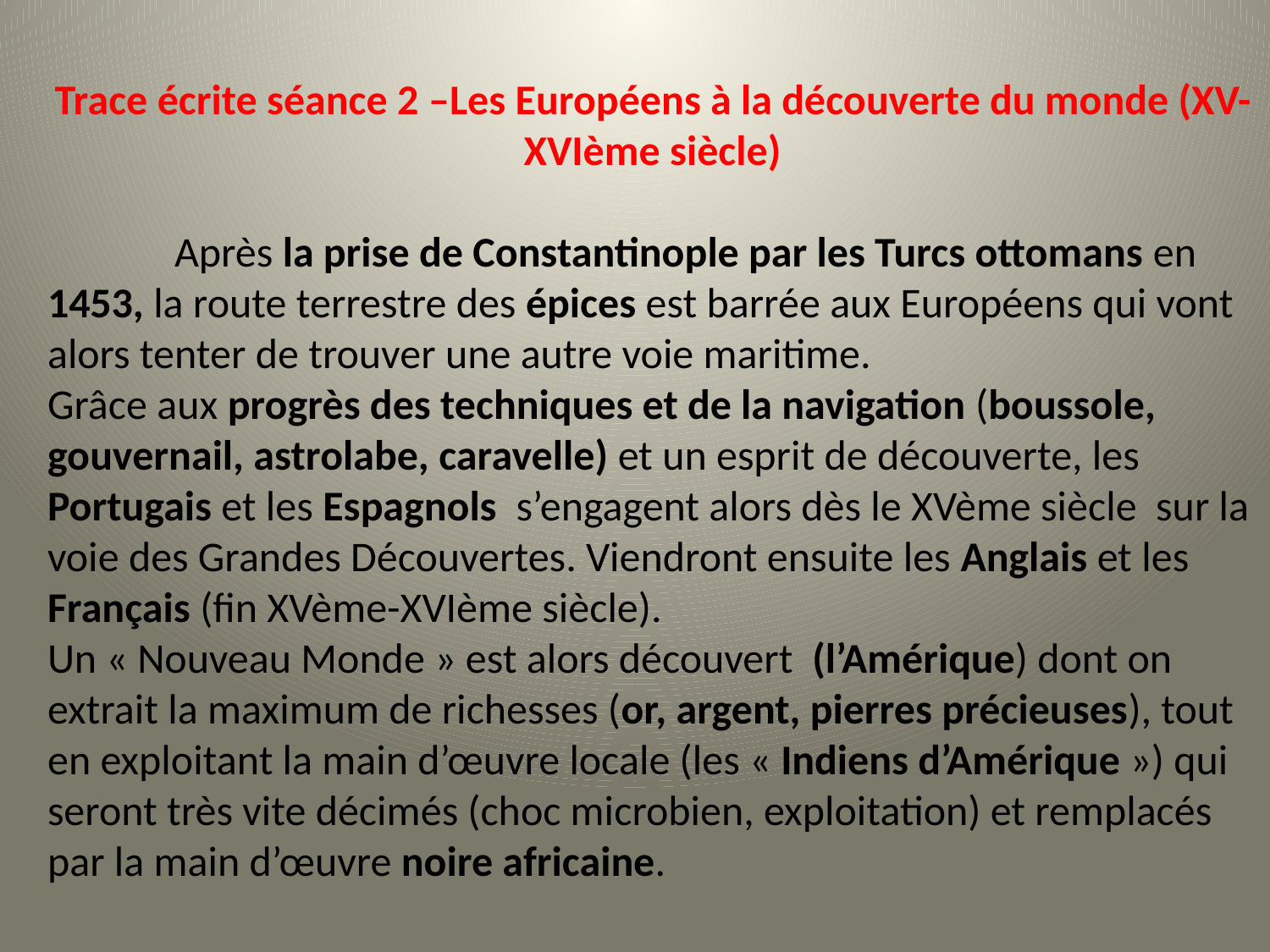

Trace écrite séance 2 –Les Européens à la découverte du monde (XV-XVIème siècle)

	Après la prise de Constantinople par les Turcs ottomans en 1453, la route terrestre des épices est barrée aux Européens qui vont alors tenter de trouver une autre voie maritime.
Grâce aux progrès des techniques et de la navigation (boussole, gouvernail, astrolabe, caravelle) et un esprit de découverte, les Portugais et les Espagnols  s’engagent alors dès le XVème siècle  sur la voie des Grandes Découvertes. Viendront ensuite les Anglais et les Français (fin XVème-XVIème siècle).
Un « Nouveau Monde » est alors découvert  (l’Amérique) dont on extrait la maximum de richesses (or, argent, pierres précieuses), tout en exploitant la main d’œuvre locale (les « Indiens d’Amérique ») qui seront très vite décimés (choc microbien, exploitation) et remplacés par la main d’œuvre noire africaine.